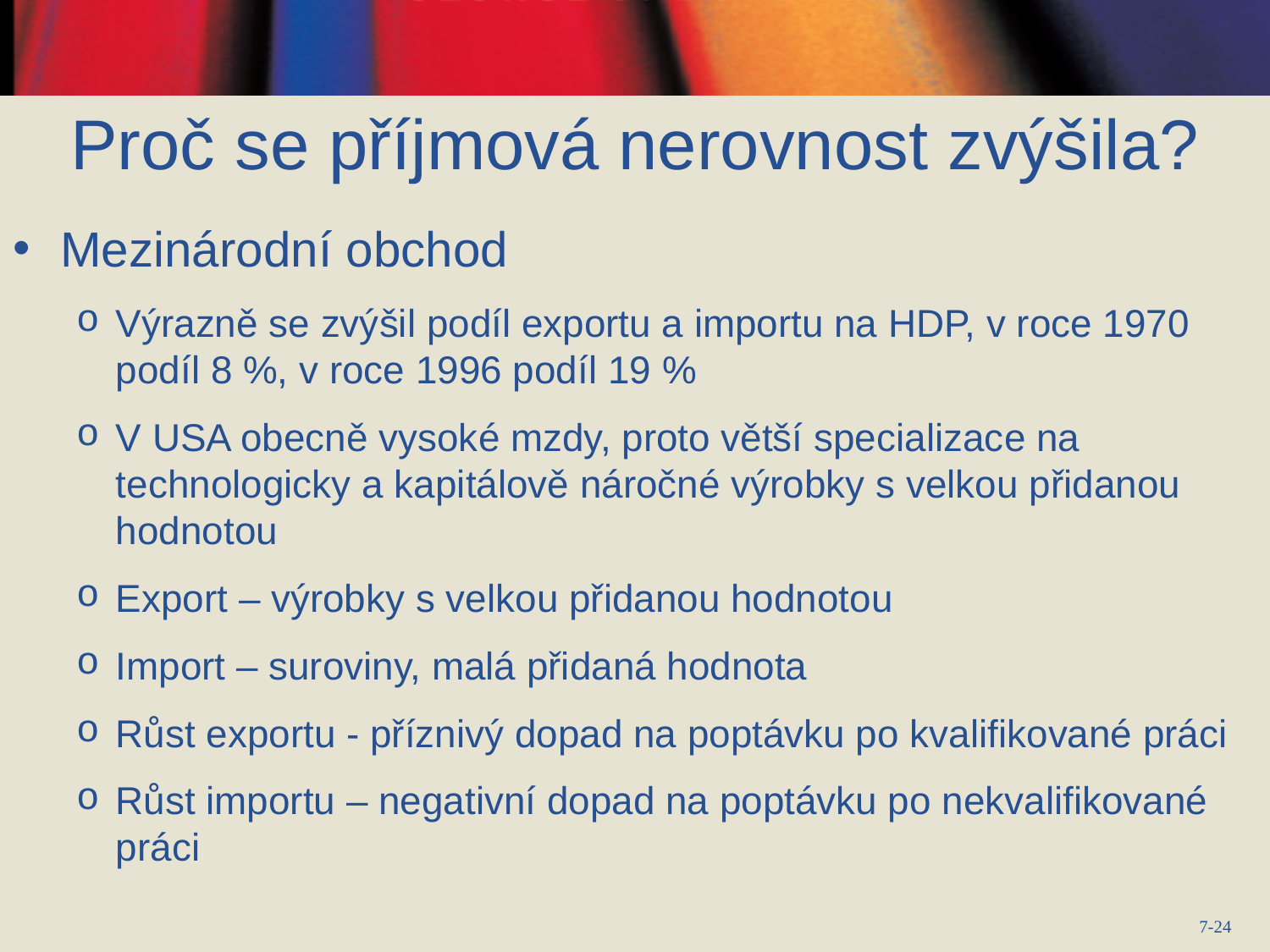

Proč se příjmová nerovnost zvýšila?
Mezinárodní obchod
Výrazně se zvýšil podíl exportu a importu na HDP, v roce 1970 podíl 8 %, v roce 1996 podíl 19 %
V USA obecně vysoké mzdy, proto větší specializace na technologicky a kapitálově náročné výrobky s velkou přidanou hodnotou
Export – výrobky s velkou přidanou hodnotou
Import – suroviny, malá přidaná hodnota
Růst exportu - příznivý dopad na poptávku po kvalifikované práci
Růst importu – negativní dopad na poptávku po nekvalifikované práci